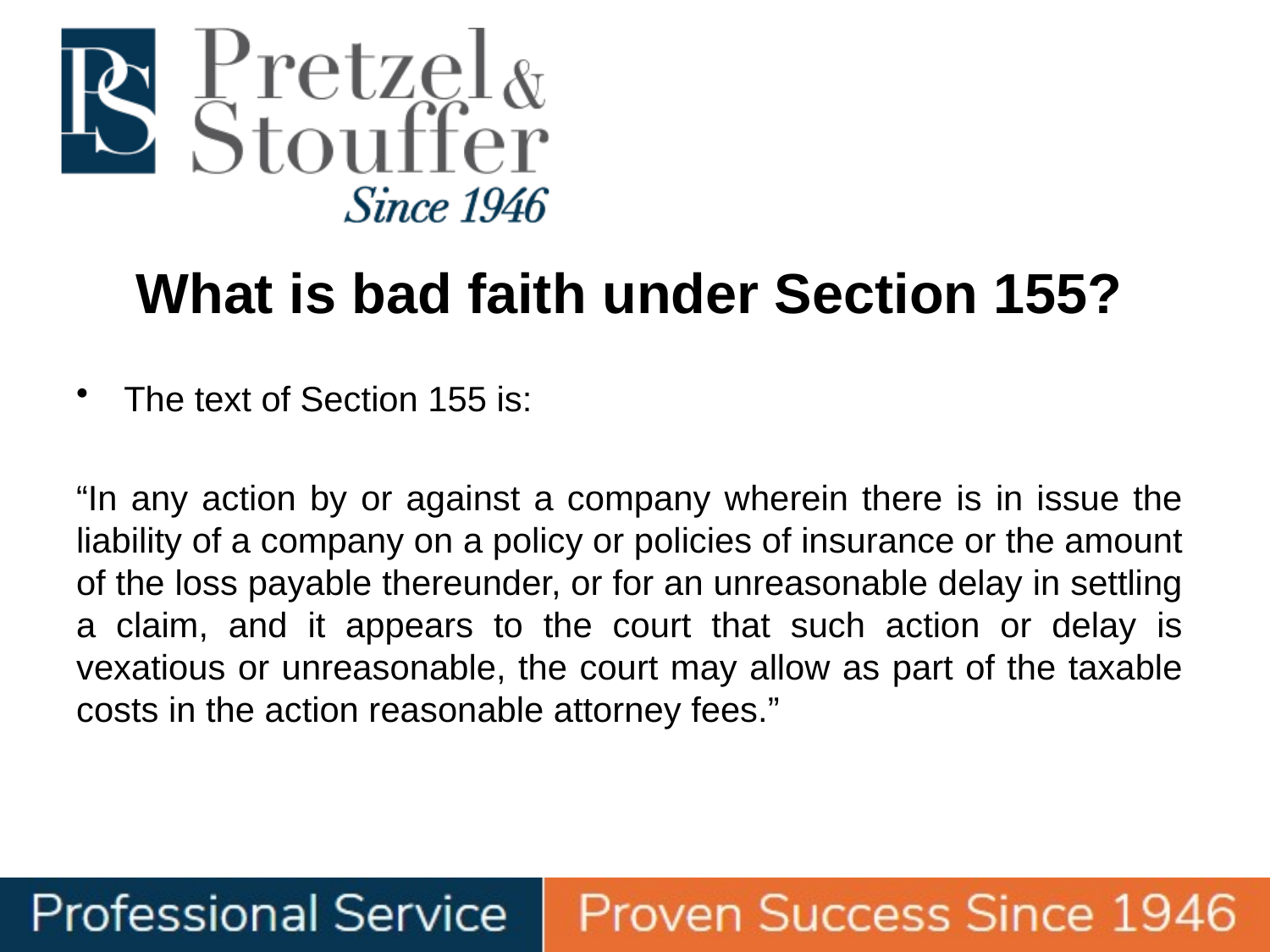

# What is bad faith under Section 155?
The text of Section 155 is:

“In any action by or against a company wherein there is in issue the liability of a company on a policy or policies of insurance or the amount of the loss payable thereunder, or for an unreasonable delay in settling a claim, and it appears to the court that such action or delay is vexatious or unreasonable, the court may allow as part of the taxable costs in the action reasonable attorney fees.”